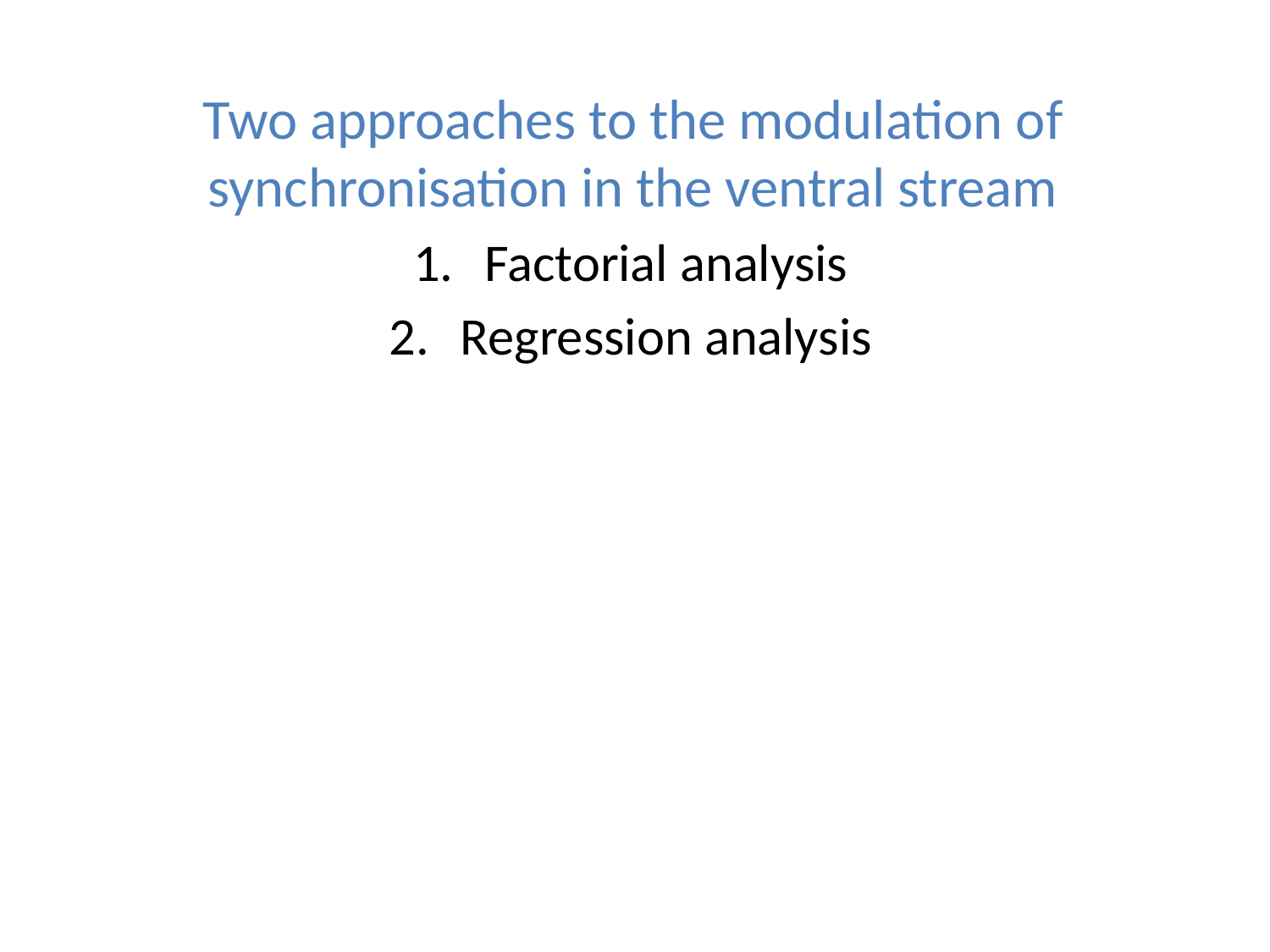

Two approaches to the modulation of synchronisation in the ventral stream
Factorial analysis
Regression analysis